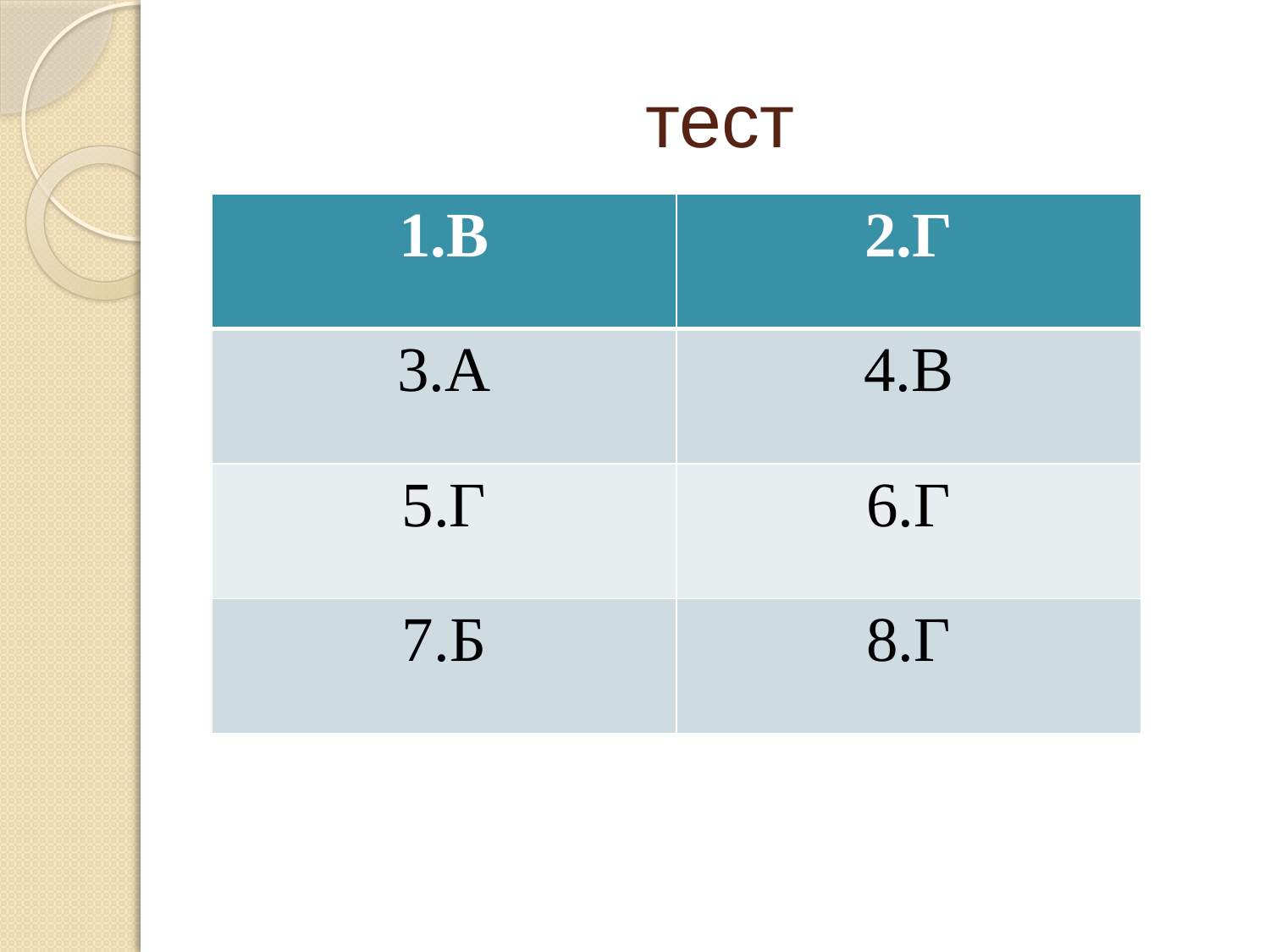

# тест
| 1.В | 2.Г |
| --- | --- |
| 3.А | 4.В |
| 5.Г | 6.Г |
| 7.Б | 8.Г |